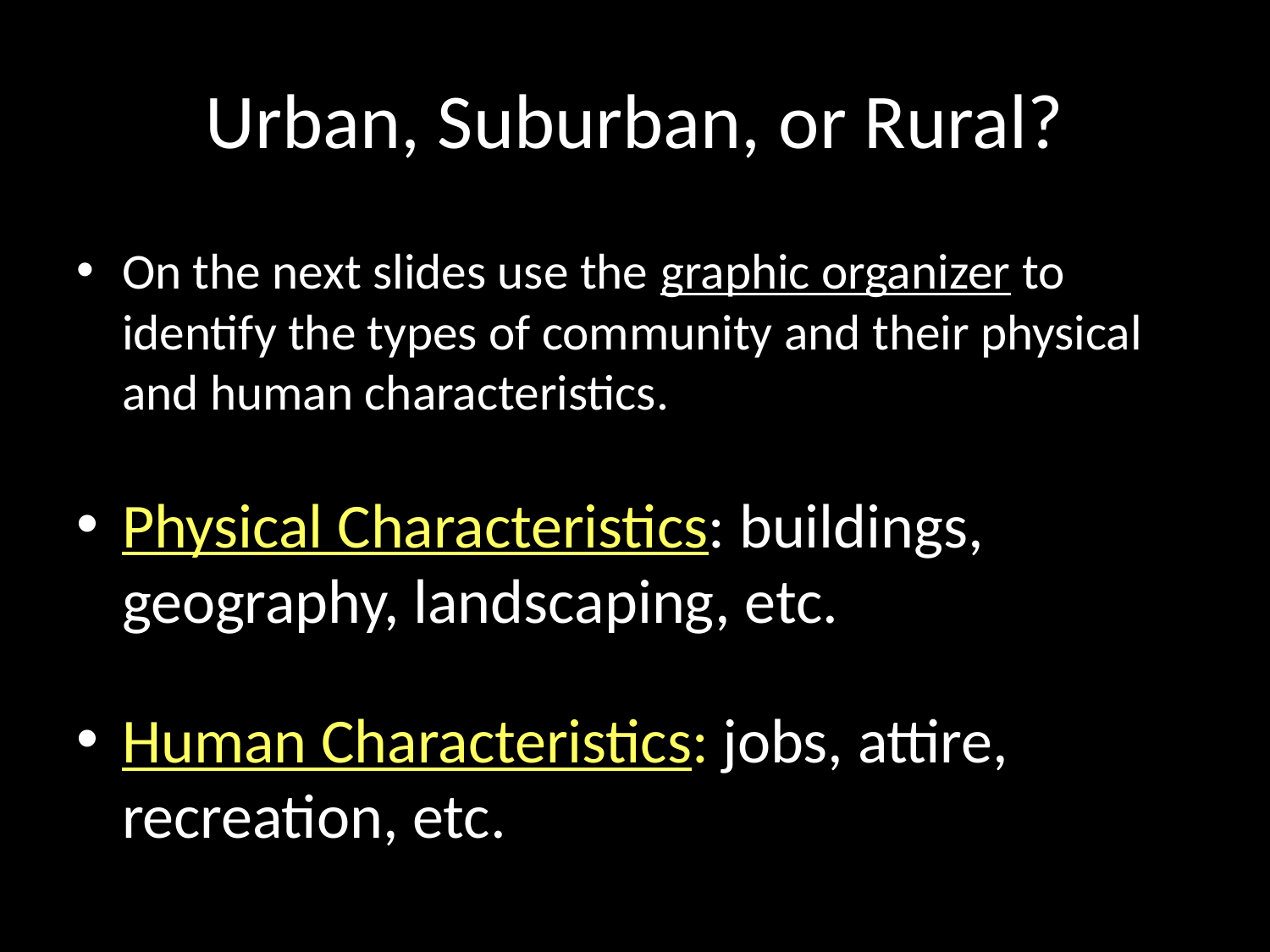

# Urban, Suburban, or Rural?
On the next slides use the graphic organizer to identify the types of community and their physical and human characteristics.

Physical Characteristics: buildings, geography, landscaping, etc.

Human Characteristics: jobs, attire, recreation, etc.